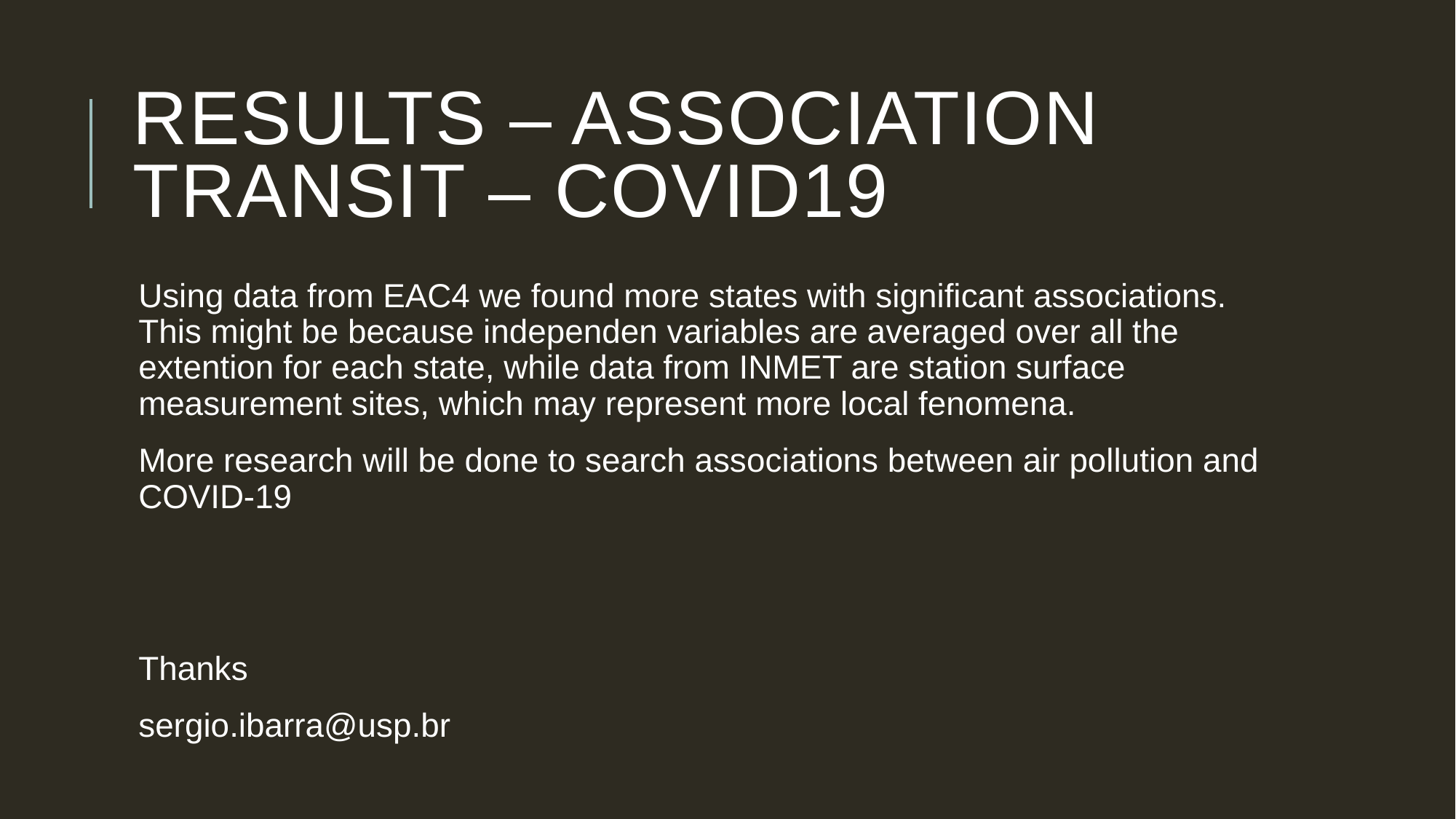

# Results – Association TRANSIT – COVID19
Using data from EAC4 we found more states with significant associations. This might be because independen variables are averaged over all the extention for each state, while data from INMET are station surface measurement sites, which may represent more local fenomena.
More research will be done to search associations between air pollution and COVID-19

Thanks
sergio.ibarra@usp.br